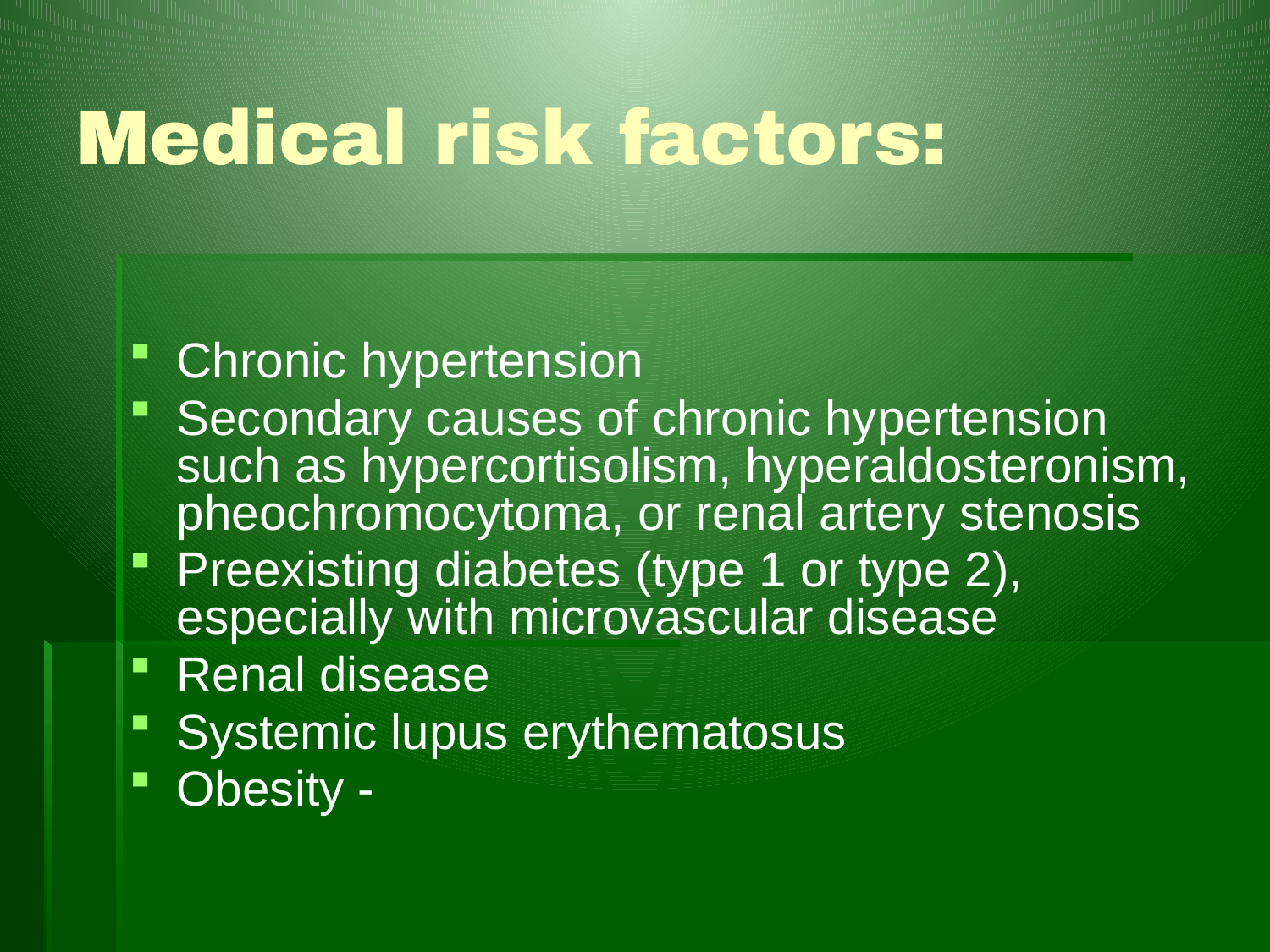

# Medical risk factors:

Chronic hypertension
Secondary causes of chronic hypertension such as hypercortisolism, hyperaldosteronism, pheochromocytoma, or renal artery stenosis
Preexisting diabetes (type 1 or type 2), especially with microvascular disease
Renal disease
Systemic lupus erythematosus
Obesity -